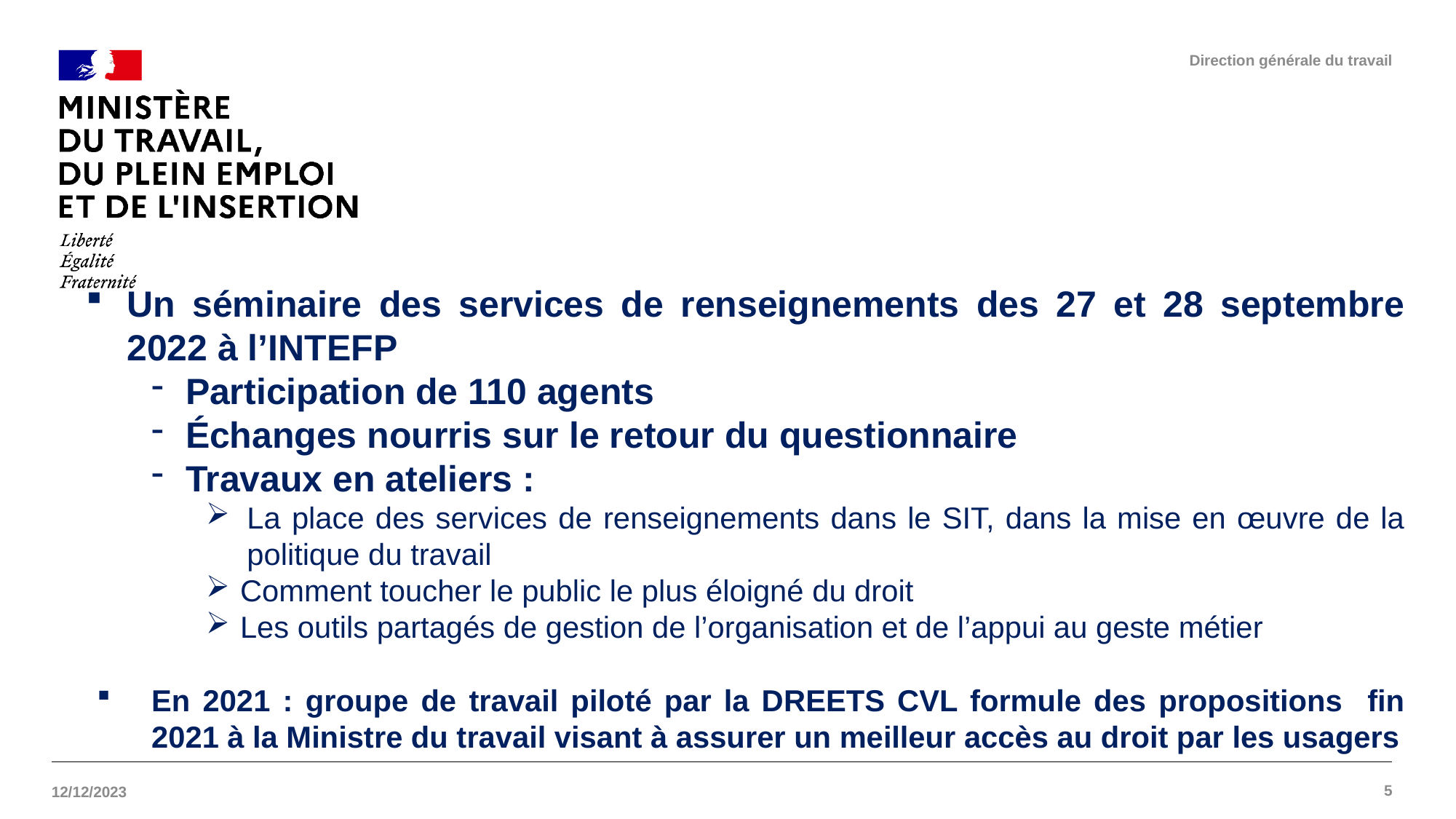

Direction générale du travail

Un séminaire des services de renseignements des 27 et 28 septembre 2022 à l’INTEFP
Participation de 110 agents
Échanges nourris sur le retour du questionnaire
Travaux en ateliers :
La place des services de renseignements dans le SIT, dans la mise en œuvre de la politique du travail
Comment toucher le public le plus éloigné du droit
Les outils partagés de gestion de l’organisation et de l’appui au geste métier

En 2021 : groupe de travail piloté par la DREETS CVL formule des propositions  fin 2021 à la Ministre du travail visant à assurer un meilleur accès au droit par les usagers
5
12/12/2023